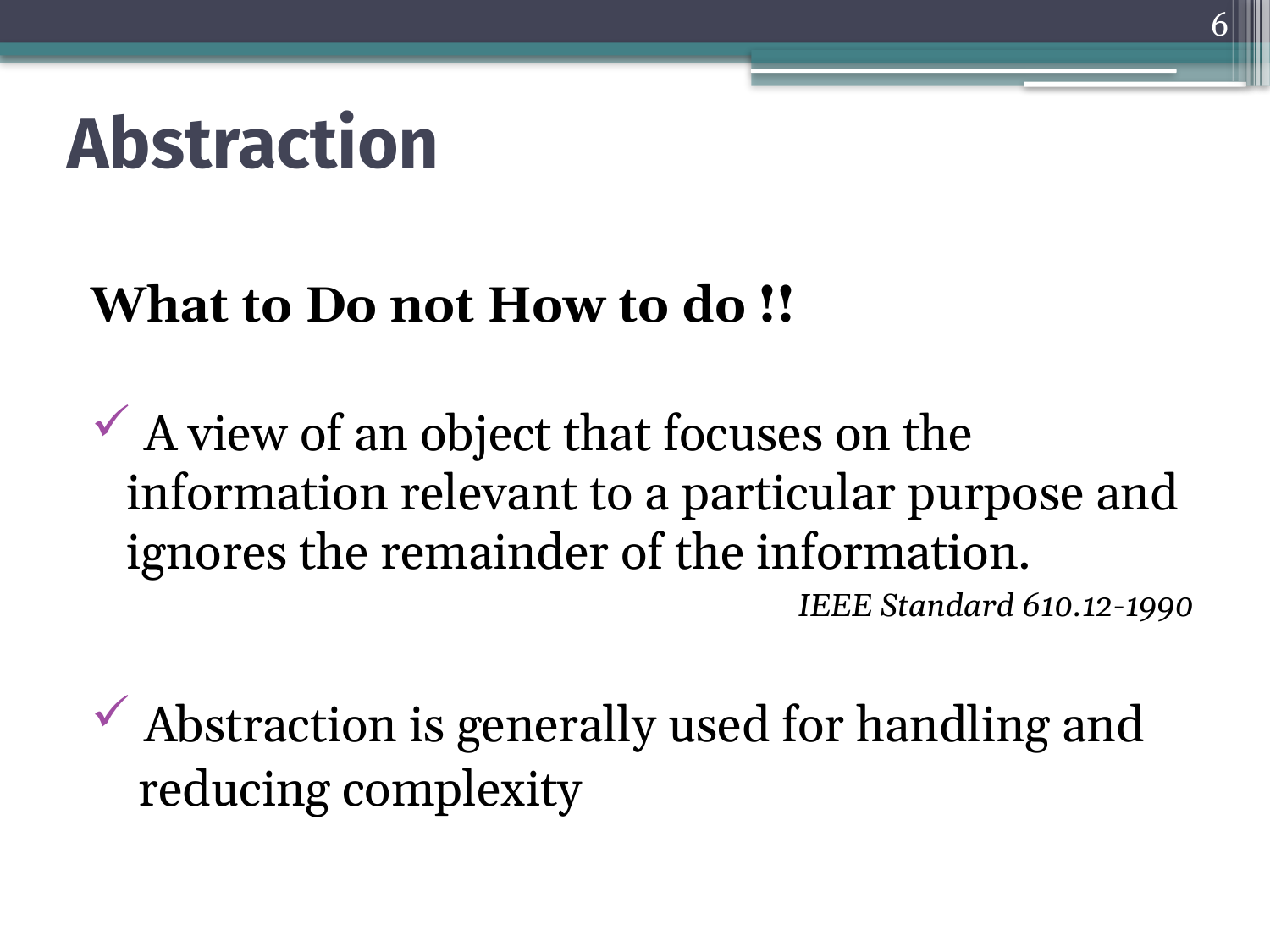

6
# Abstraction
What to Do not How to do !!

 A view of an object that focuses on the information relevant to a particular purpose and ignores the remainder of the information.
IEEE Standard 610.12-1990

 Abstraction is generally used for handling and
    reducing complexity